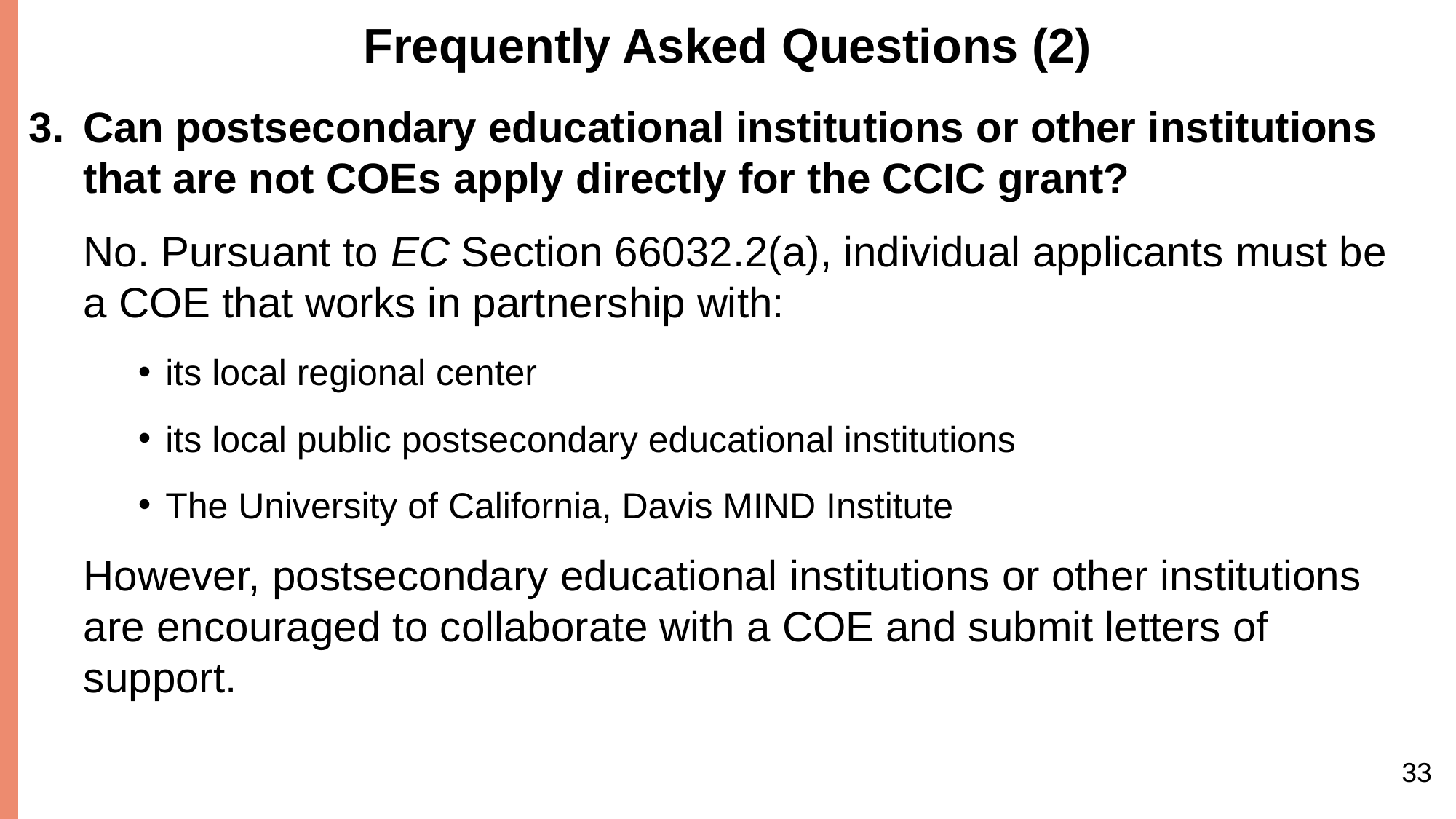

# Frequently Asked Questions (2)
Can postsecondary educational institutions or other institutions that are not COEs apply directly for the CCIC grant?
No. Pursuant to EC Section 66032.2(a), individual applicants must be a COE that works in partnership with:
its local regional center
its local public postsecondary educational institutions
The University of California, Davis MIND Institute
However, postsecondary educational institutions or other institutions are encouraged to collaborate with a COE and submit letters of support.
33